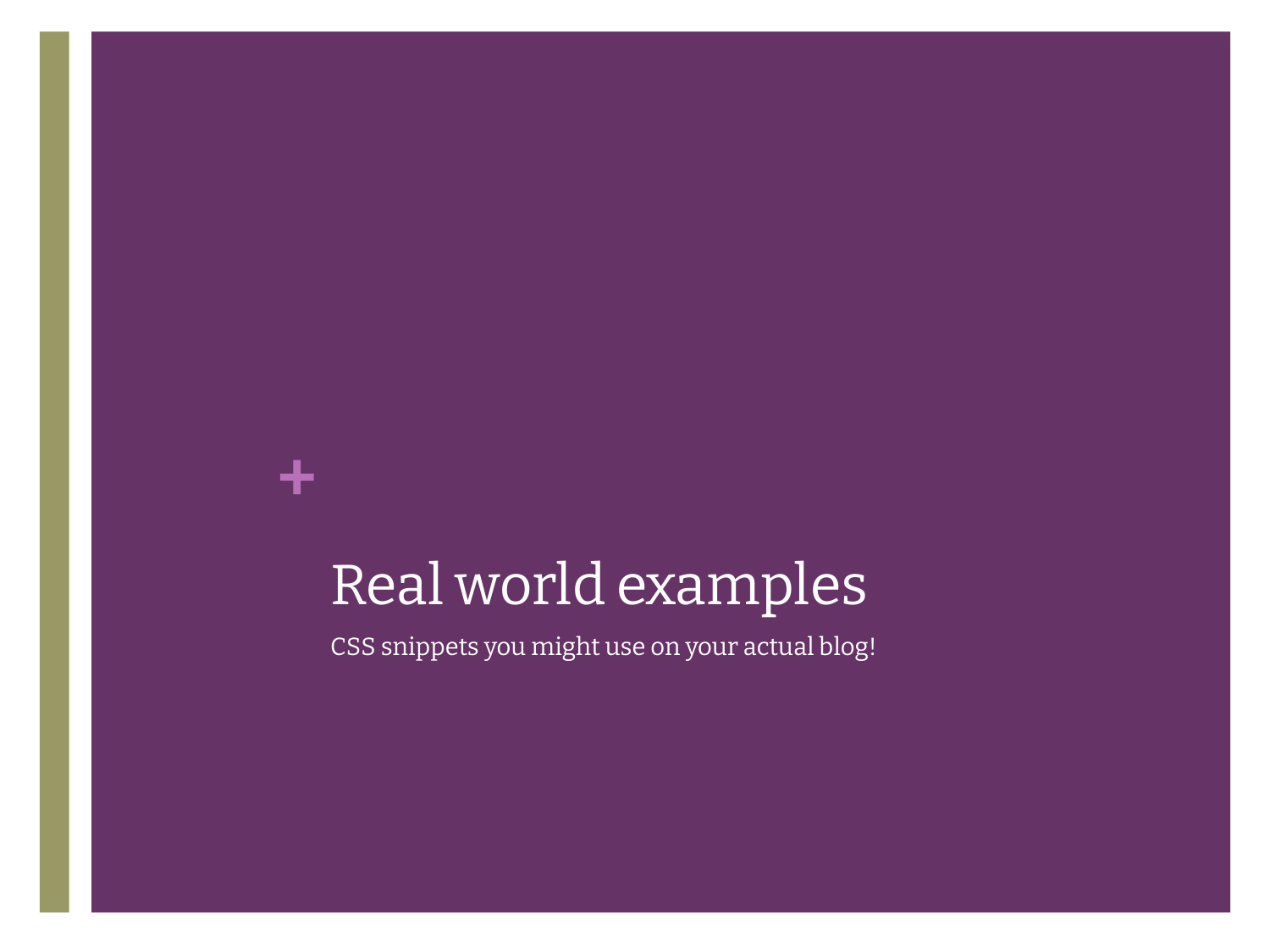

# Real world examples
CSS snippets you might use on your actual blog!